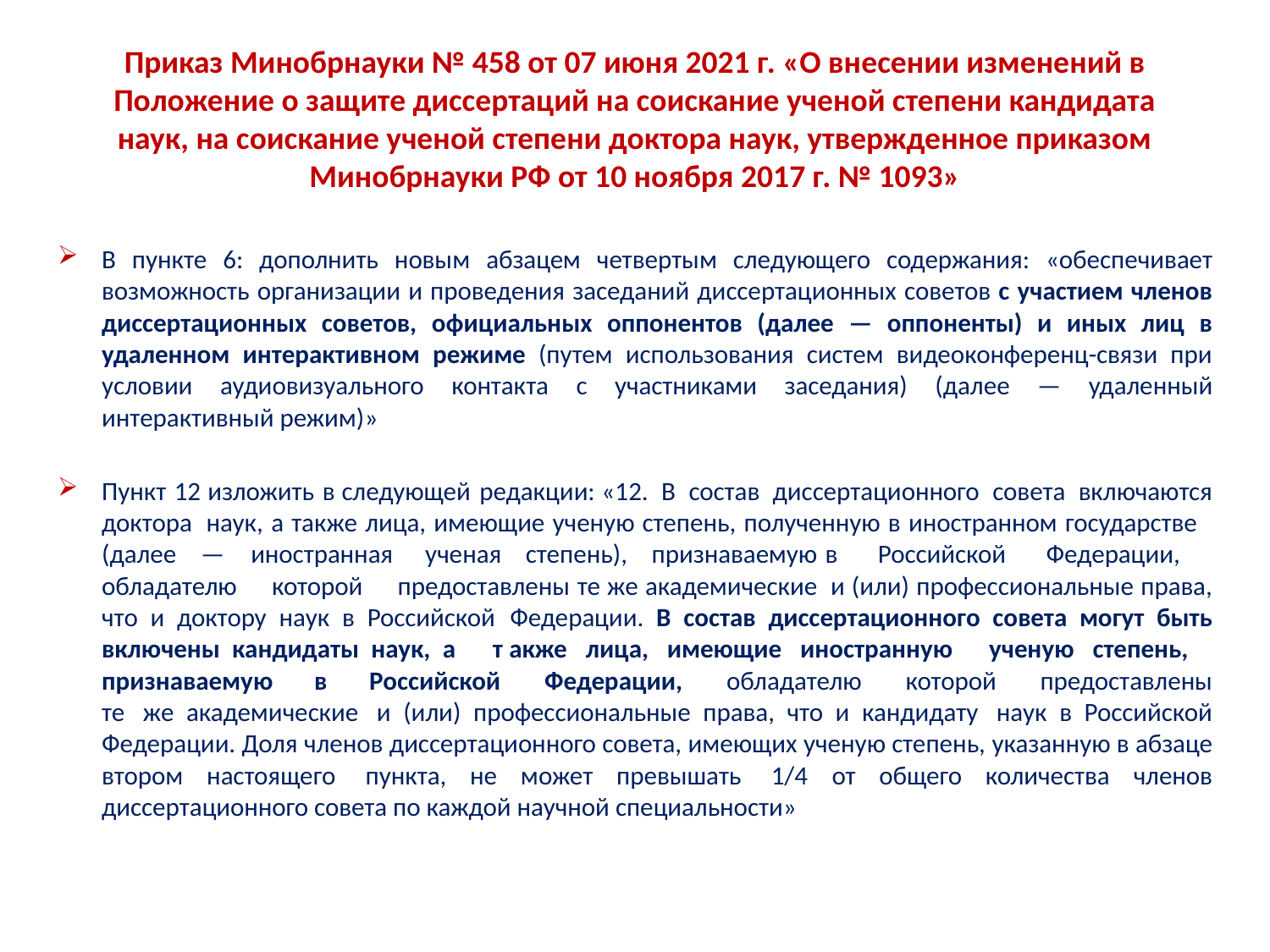

# Приказ Минобрнауки № 458 от 07 июня 2021 г. «О внесении изменений в Положение о защите диссертаций на соискание ученой степени кандидата наук, на соискание ученой степени доктора наук, утвержденное приказом Минобрнауки РФ от 10 ноября 2017 г. № 1093»
В пункте 6: дополнить новым абзацем четвертым следующего содержания: «обеспечивает возможность организации и проведения заседаний диссертационных советов с участием членов диссертационных советов, официальных оппонентов (далее — оппоненты) и иных лиц в удаленном интерактивном режиме (путем использования систем видеоконференц-связи при условии аудиовизуального контакта с участниками заседания) (далее — удаленный интерактивный режим)»

Пункт 12 изложить в следующей редакции: «12. В состав диссертационного совета включаются доктора наук, а также лица, имеющие ученую степень, полученную в иностранном государстве   (далее   —  иностранная    ученая   степень),   признаваемую в     Российской     Федерации,     обладателю     которой     предоставлены те же академические и (или) профессиональные права, что и доктору наук в Российской Федерации. В состав диссертационного совета могут быть включены кандидаты наук, а  также лица, имеющие иностранную   ученую степень,   признаваемую в Российской Федерации, обладателю которой предоставлены
те же академические и (или) профессиональные права, что и кандидату наук в Российской Федерации. Доля членов диссертационного совета, имеющих ученую степень, указанную в абзаце втором настоящего пункта, не может превышать 1/4 от общего количества членов диссертационного совета по каждой научной специальности»